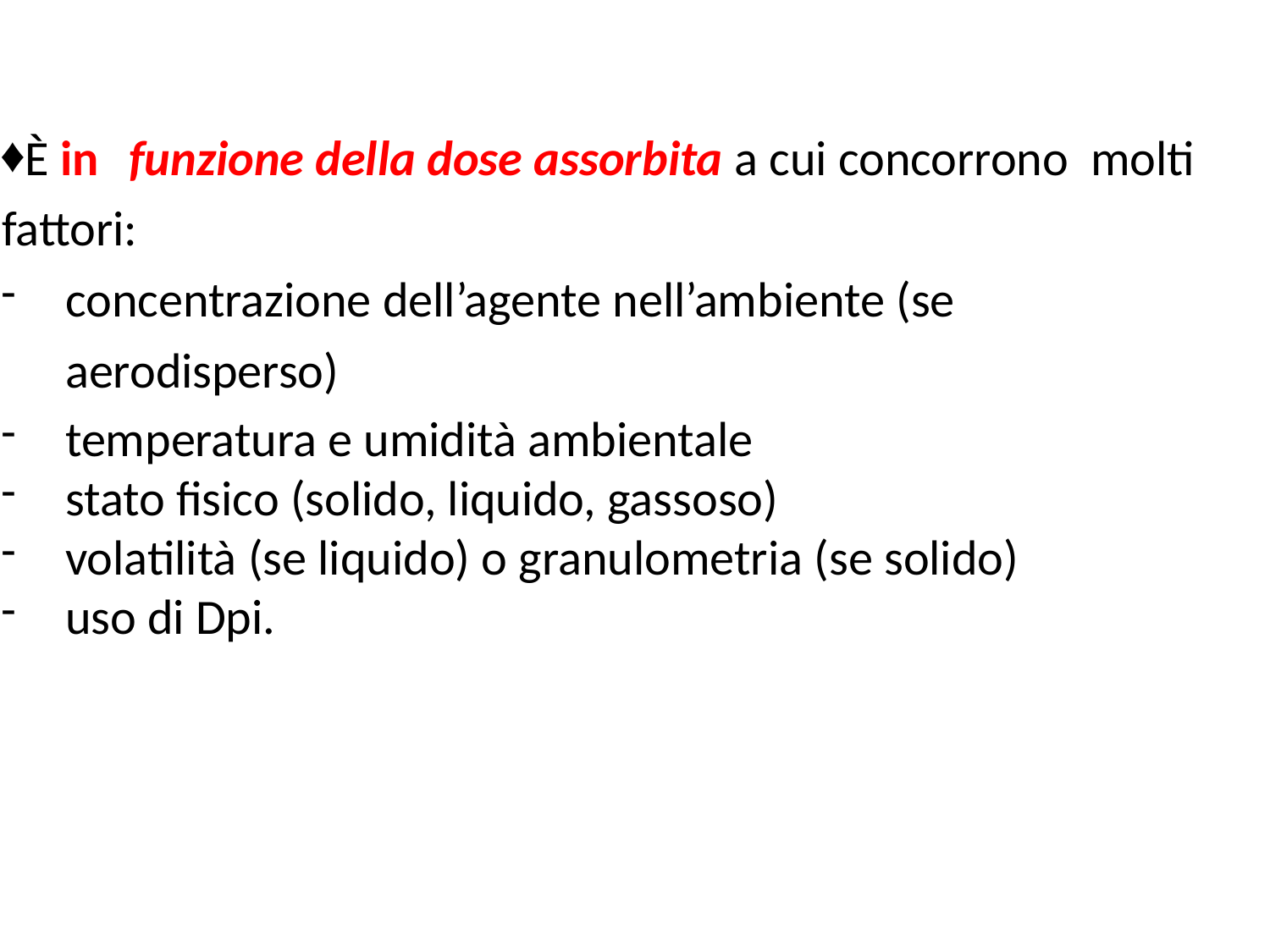

È in	funzione della dose assorbita a cui concorrono  molti fattori:
concentrazione dell’agente nell’ambiente (se  aerodisperso)
temperatura e umidità ambientale
stato fisico (solido, liquido, gassoso)
volatilità (se liquido) o granulometria (se solido)
uso di Dpi.